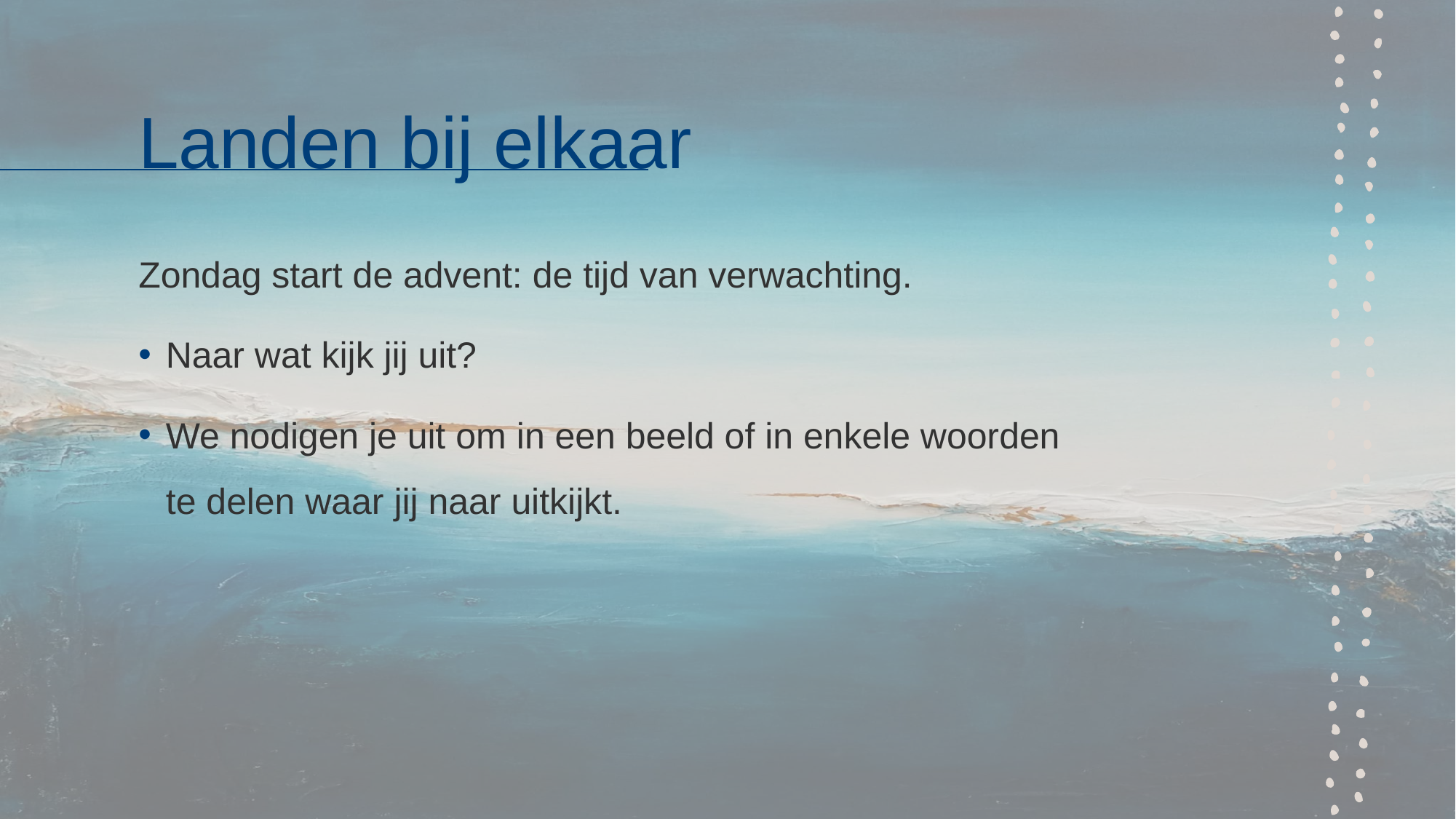

# Landen bij elkaar
Zondag start de advent: de tijd van verwachting.
Naar wat kijk jij uit?
We nodigen je uit om in een beeld of in enkele woorden
te delen waar jij naar uitkijkt.